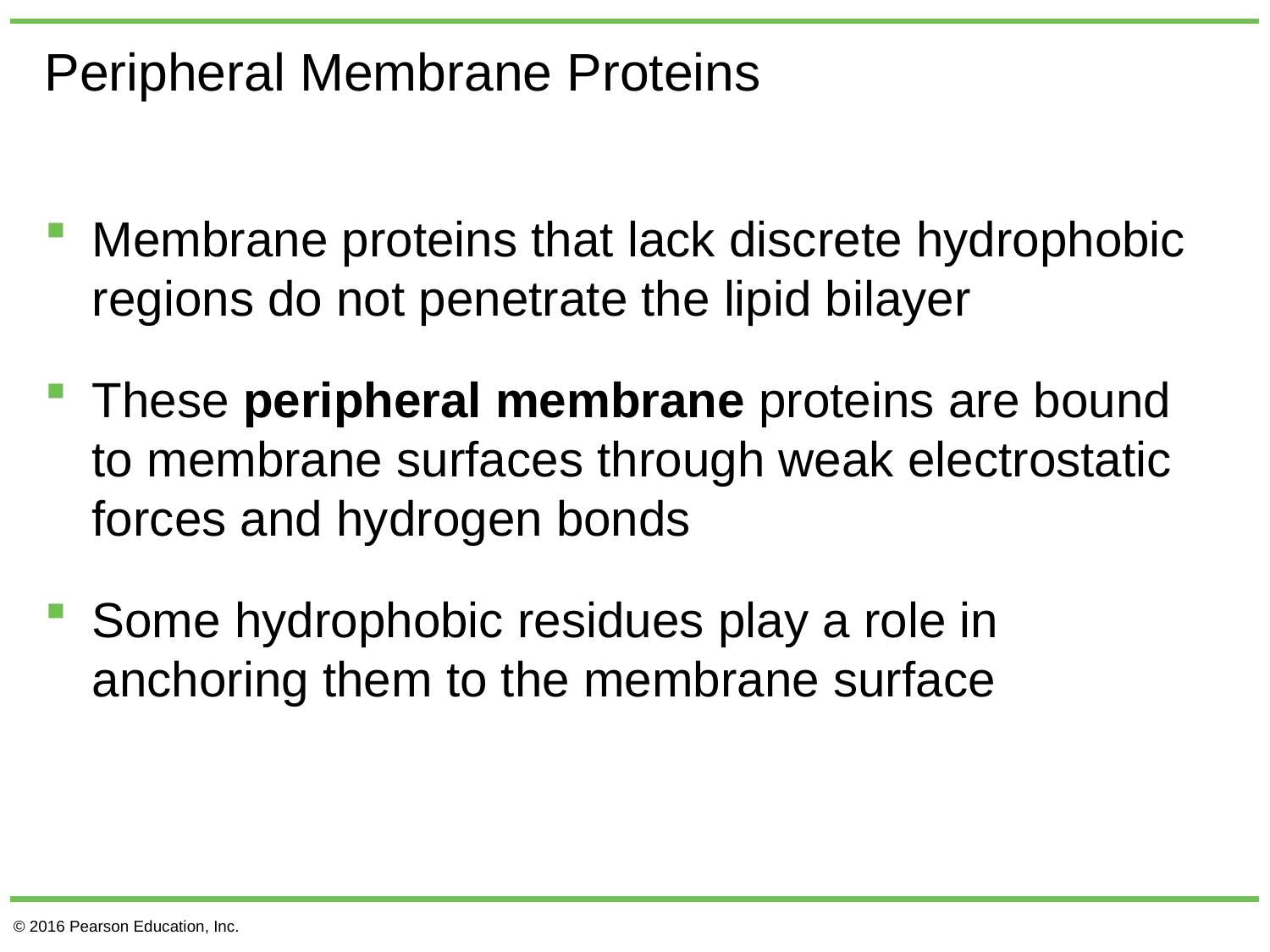

# Peripheral Membrane Proteins
Membrane proteins that lack discrete hydrophobic regions do not penetrate the lipid bilayer
These peripheral membrane proteins are bound to membrane surfaces through weak electrostatic forces and hydrogen bonds
Some hydrophobic residues play a role in anchoring them to the membrane surface
© 2016 Pearson Education, Inc.